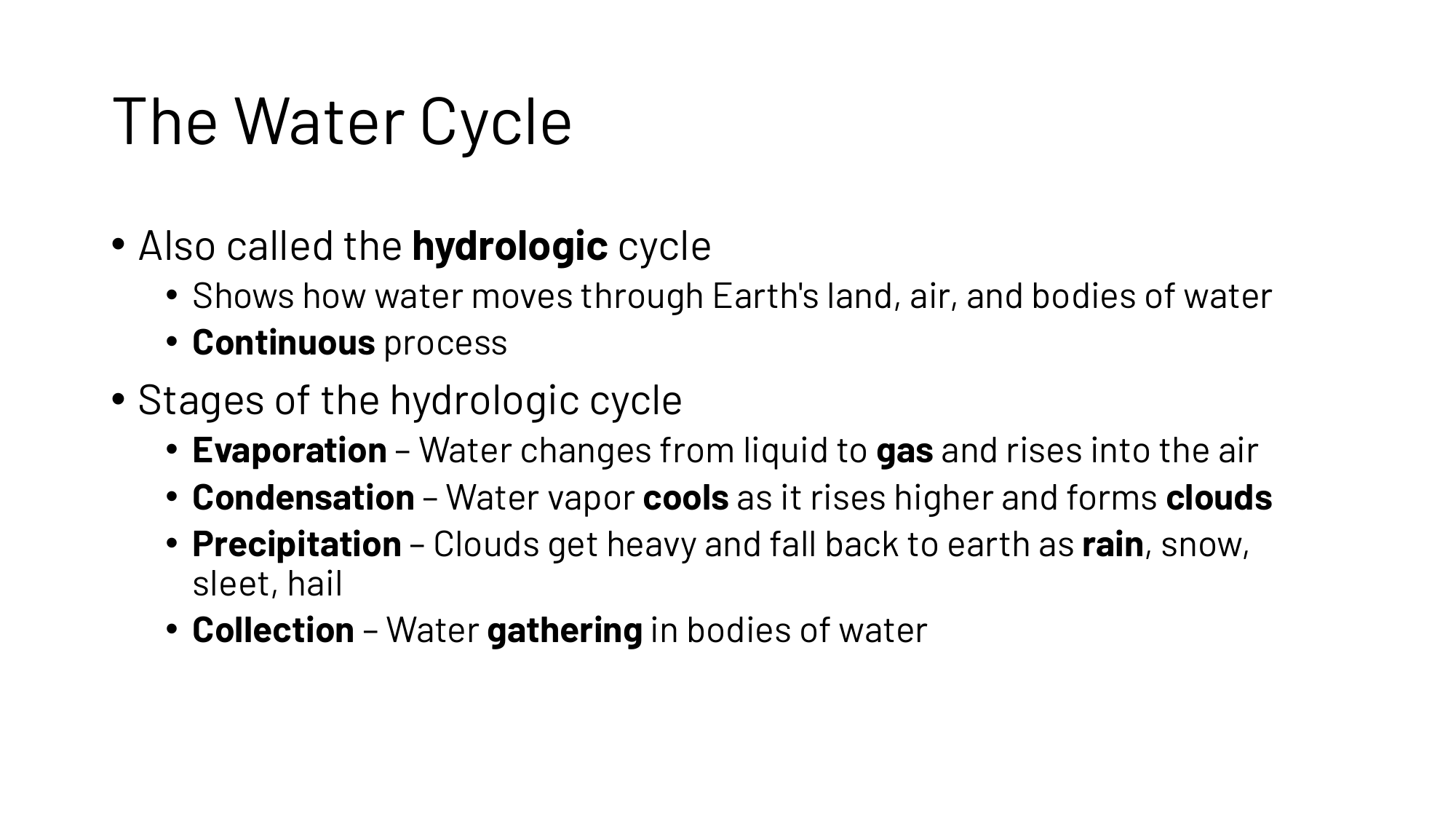

# The Water Cycle
Also called the hydrologic cycle
Shows how water moves through Earth's land, air, and bodies of water
Continuous process
Stages of the hydrologic cycle
Evaporation – Water changes from liquid to gas and rises into the air
Condensation – Water vapor cools as it rises higher and forms clouds
Precipitation – Clouds get heavy and fall back to earth as rain, snow, sleet, hail
Collection – Water gathering in bodies of water